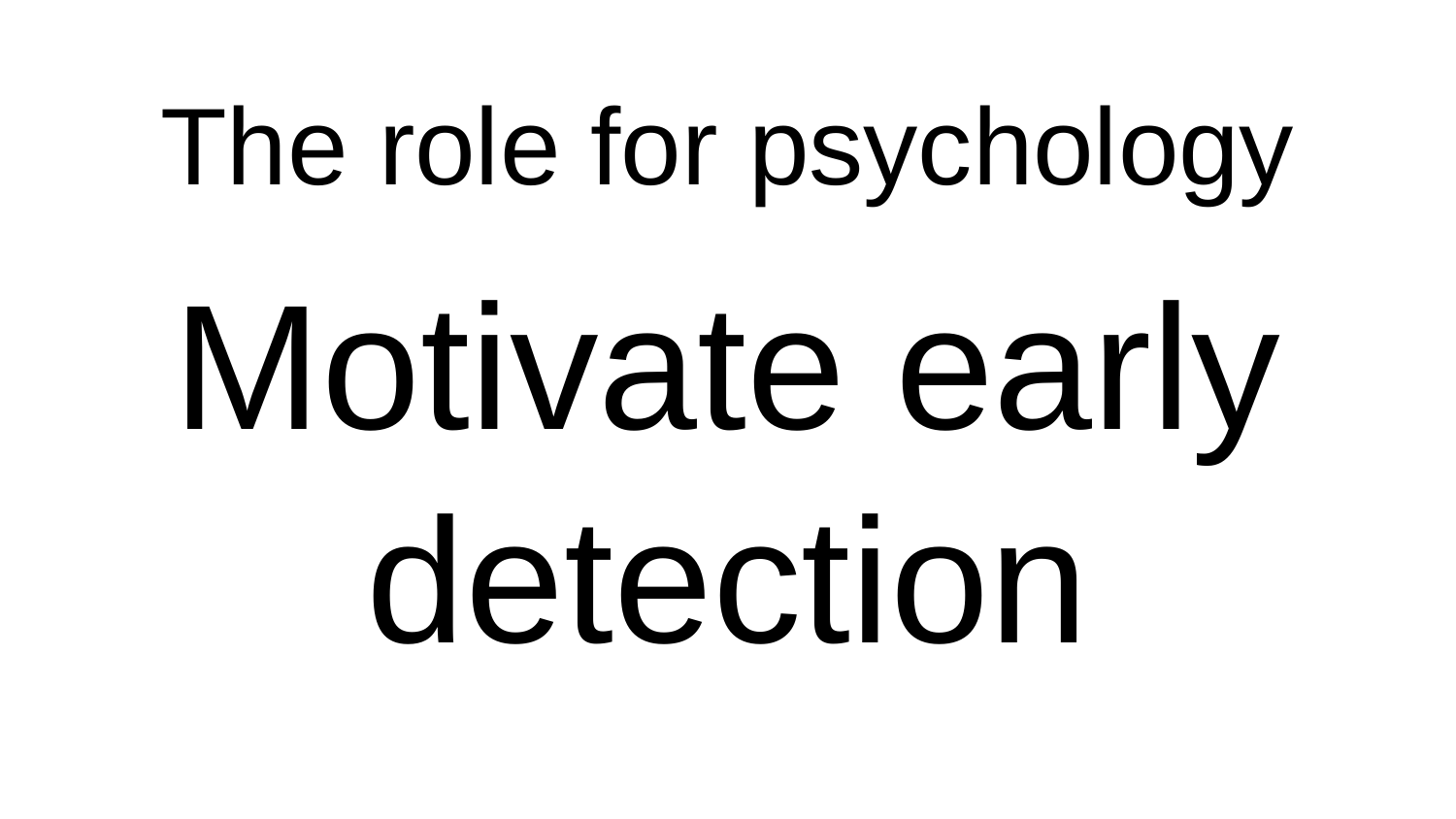

The role for psychology
Motivate early detection